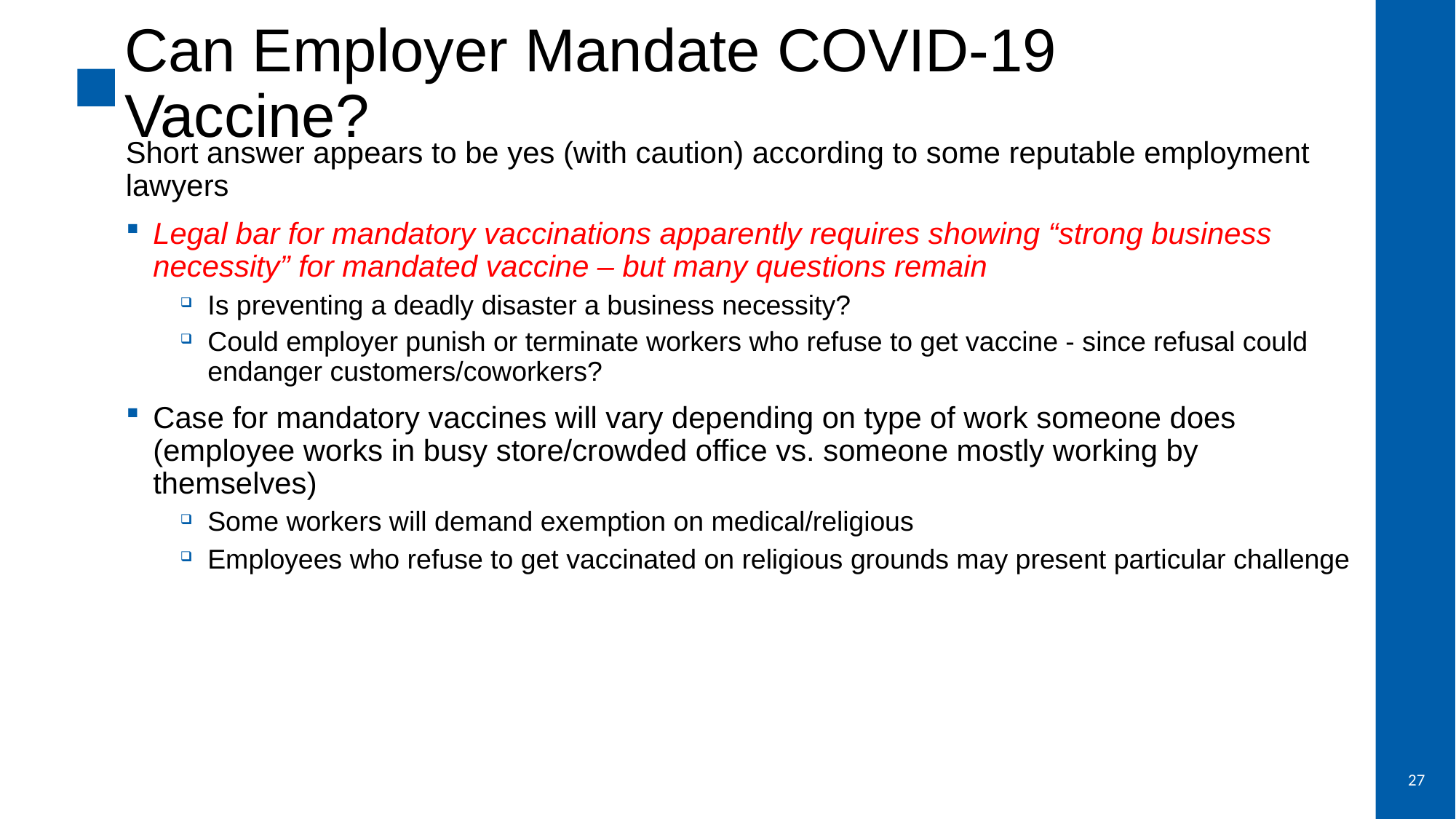

# Can Employer Mandate COVID-19 Vaccine?
Short answer appears to be yes (with caution) according to some reputable employment lawyers
Legal bar for mandatory vaccinations apparently requires showing “strong business necessity” for mandated vaccine – but many questions remain
Is preventing a deadly disaster a business necessity?
Could employer punish or terminate workers who refuse to get vaccine - since refusal could endanger customers/coworkers?
Case for mandatory vaccines will vary depending on type of work someone does (employee works in busy store/crowded office vs. someone mostly working by themselves)
Some workers will demand exemption on medical/religious
Employees who refuse to get vaccinated on religious grounds may present particular challenge